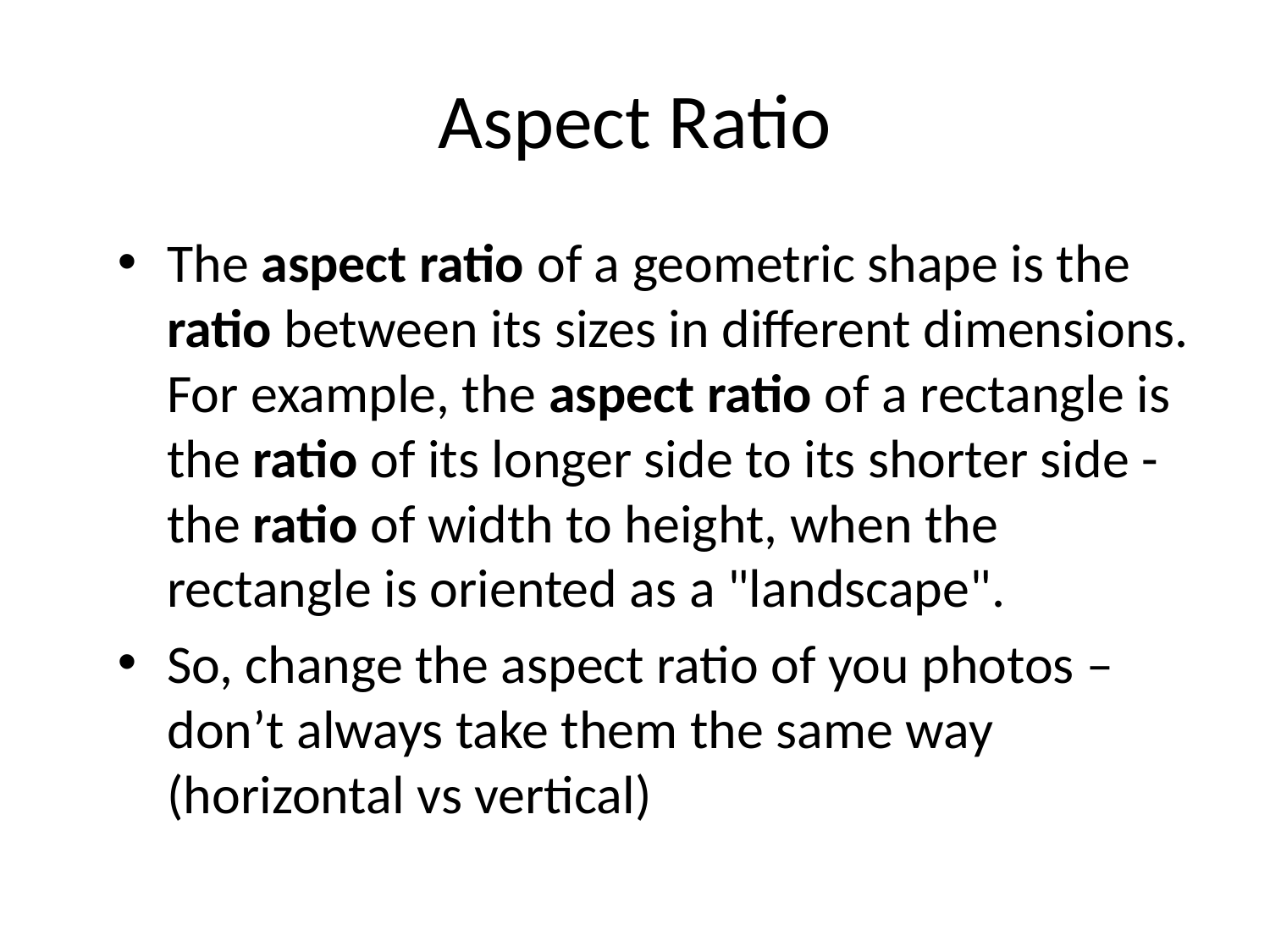

# Aspect Ratio
The aspect ratio of a geometric shape is the ratio between its sizes in different dimensions. For example, the aspect ratio of a rectangle is the ratio of its longer side to its shorter side - the ratio of width to height, when the rectangle is oriented as a "landscape".
So, change the aspect ratio of you photos – don’t always take them the same way (horizontal vs vertical)